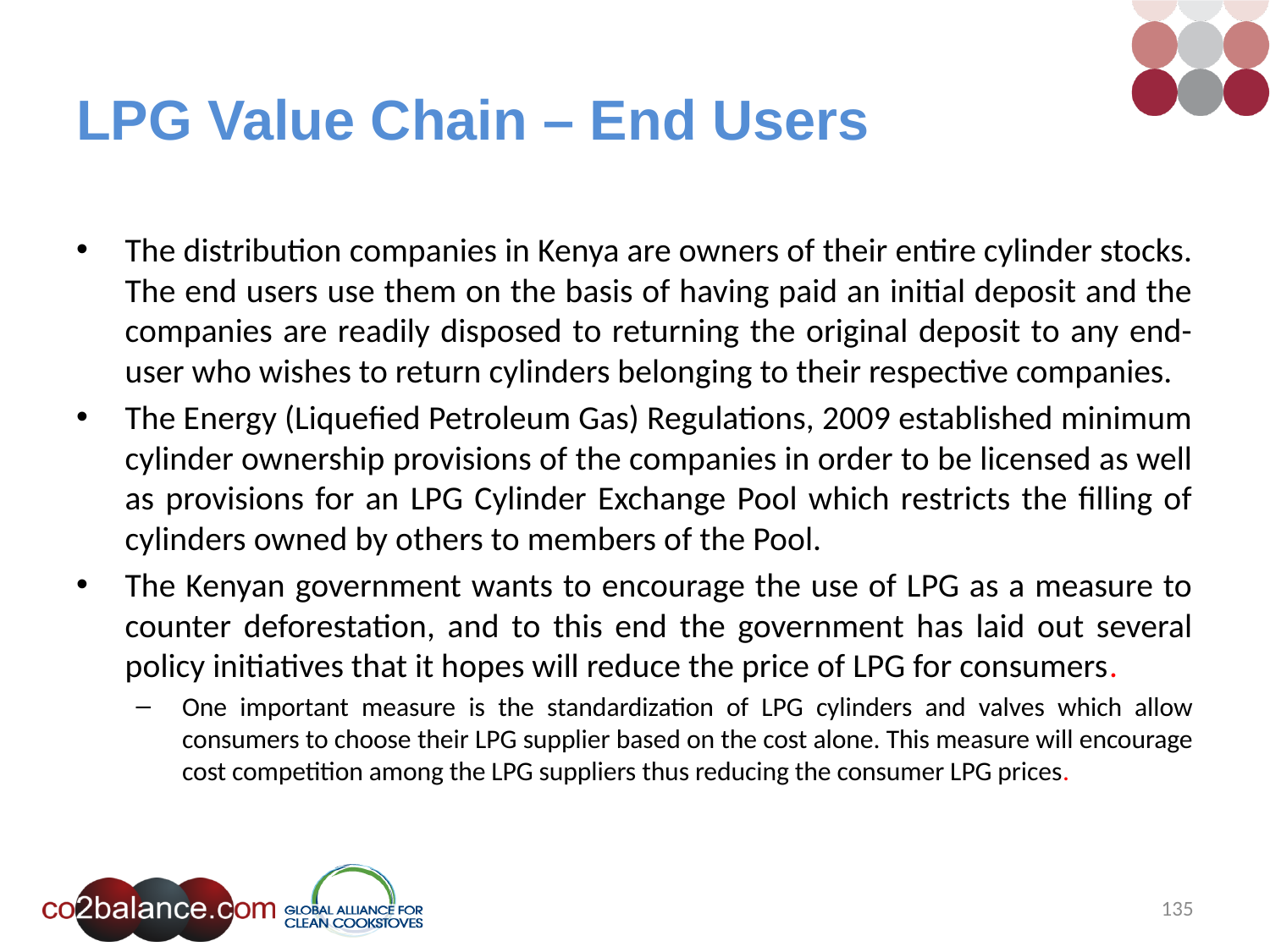

# LPG Value Chain – End Users
The distribution companies in Kenya are owners of their entire cylinder stocks. The end users use them on the basis of having paid an initial deposit and the companies are readily disposed to returning the original deposit to any end-user who wishes to return cylinders belonging to their respective companies.
The Energy (Liquefied Petroleum Gas) Regulations, 2009 established minimum cylinder ownership provisions of the companies in order to be licensed as well as provisions for an LPG Cylinder Exchange Pool which restricts the filling of cylinders owned by others to members of the Pool.
The Kenyan government wants to encourage the use of LPG as a measure to counter deforestation, and to this end the government has laid out several policy initiatives that it hopes will reduce the price of LPG for consumers.
One important measure is the standardization of LPG cylinders and valves which allow consumers to choose their LPG supplier based on the cost alone. This measure will encourage cost competition among the LPG suppliers thus reducing the consumer LPG prices.
135